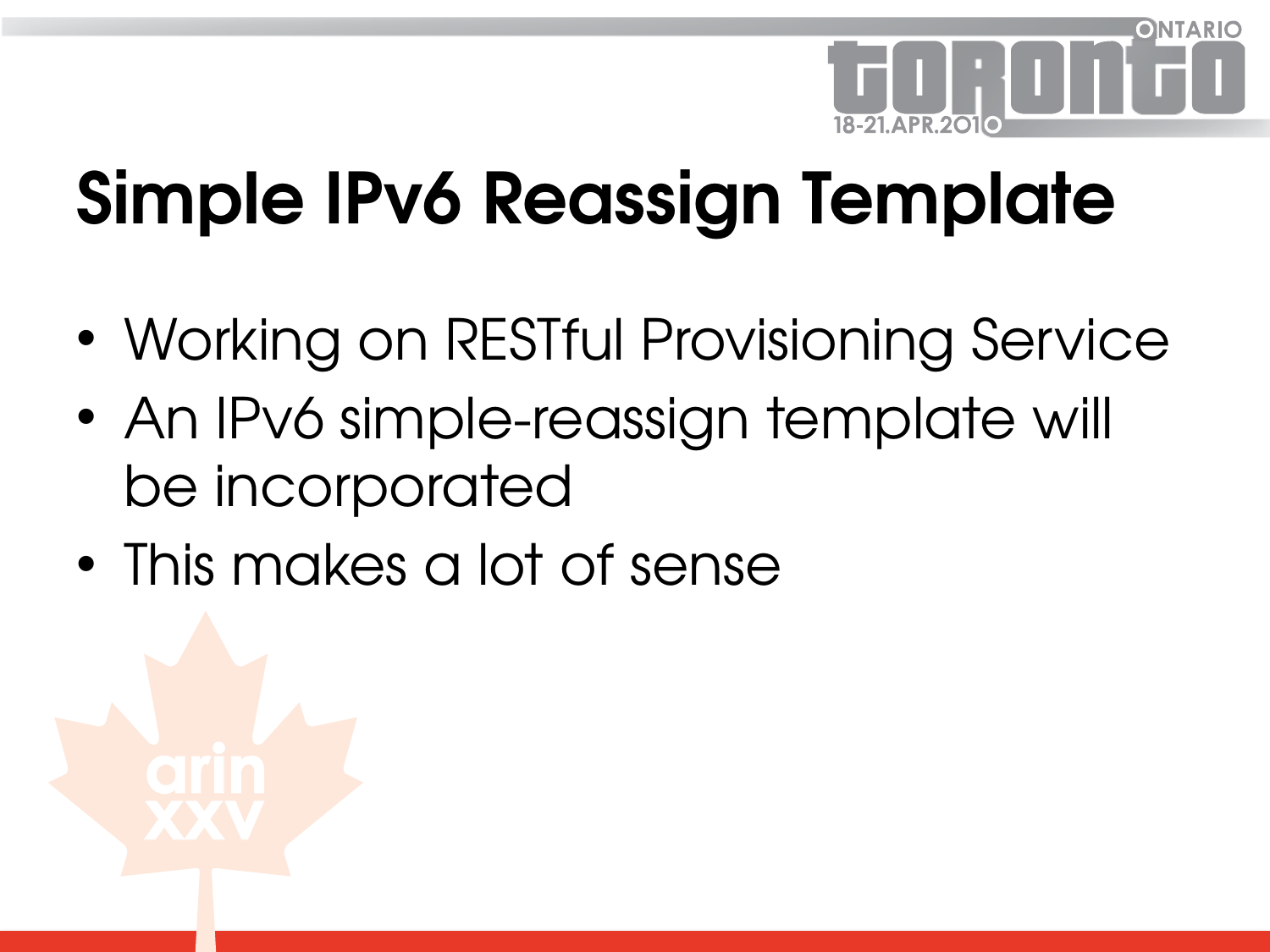

# Simple IPv6 Reassign Template
Working on RESTful Provisioning Service
An IPv6 simple-reassign template will be incorporated
This makes a lot of sense